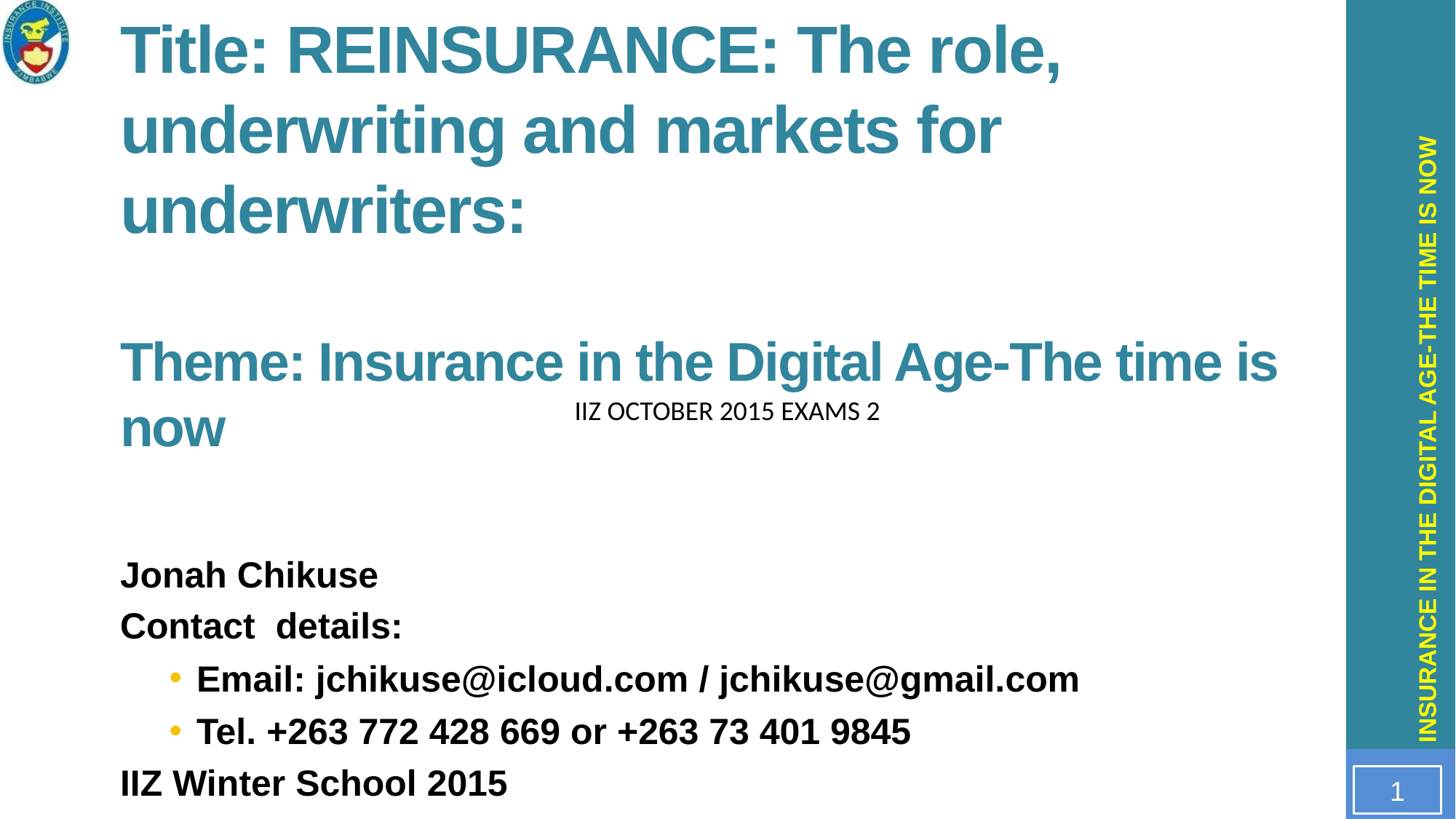

# Title: REINSURANCE: The role, underwriting and markets for underwriters: Theme: Insurance in the Digital Age-The time is now
IIZ OCTOBER 2015 EXAMS 2
Jonah Chikuse
Contact  details:
Email: jchikuse@icloud.com / jchikuse@gmail.com
Tel. +263 772 428 669 or +263 73 401 9845
IIZ Winter School 2015
1